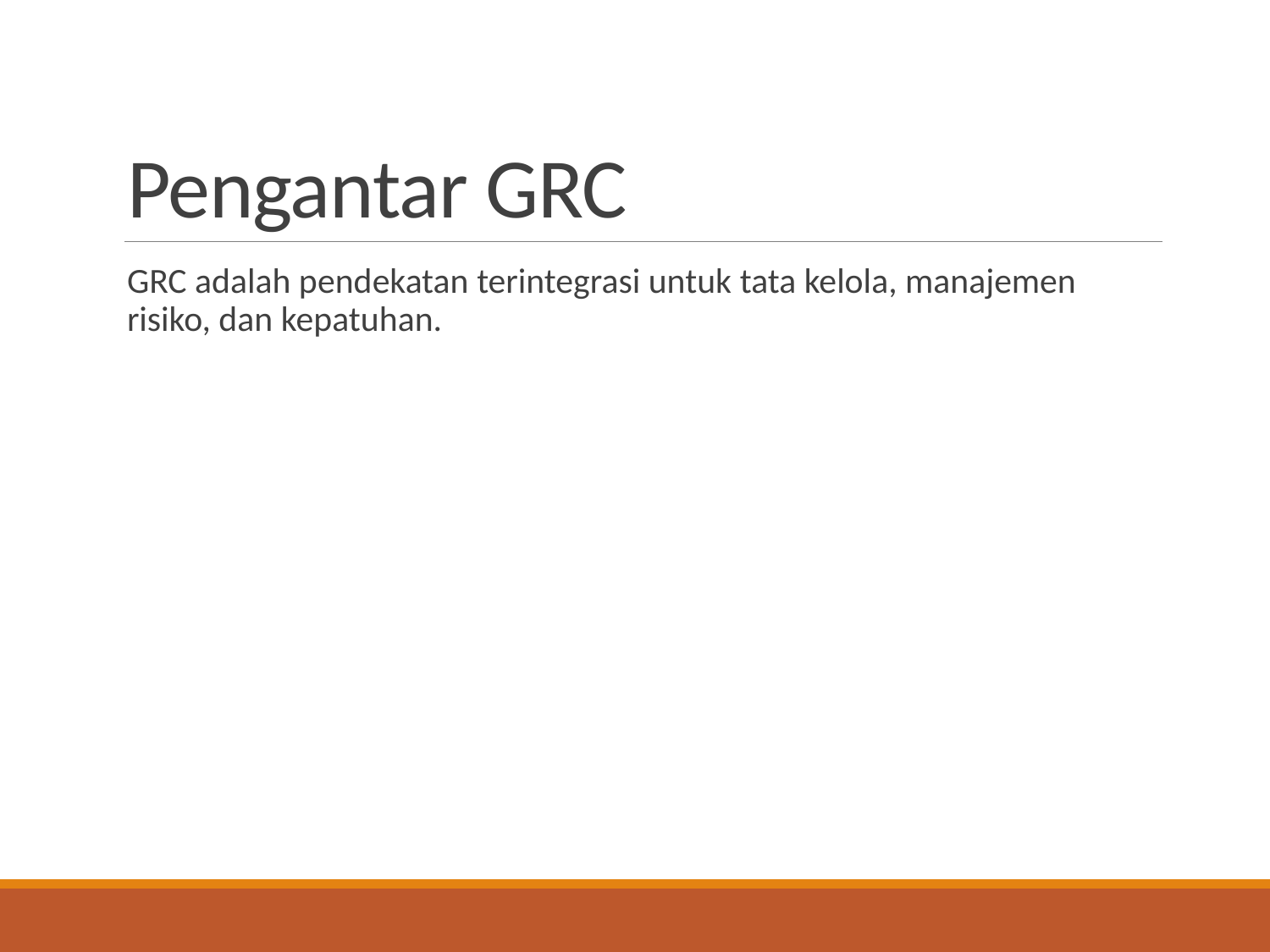

# Pengantar GRC
GRC adalah pendekatan terintegrasi untuk tata kelola, manajemen risiko, dan kepatuhan.